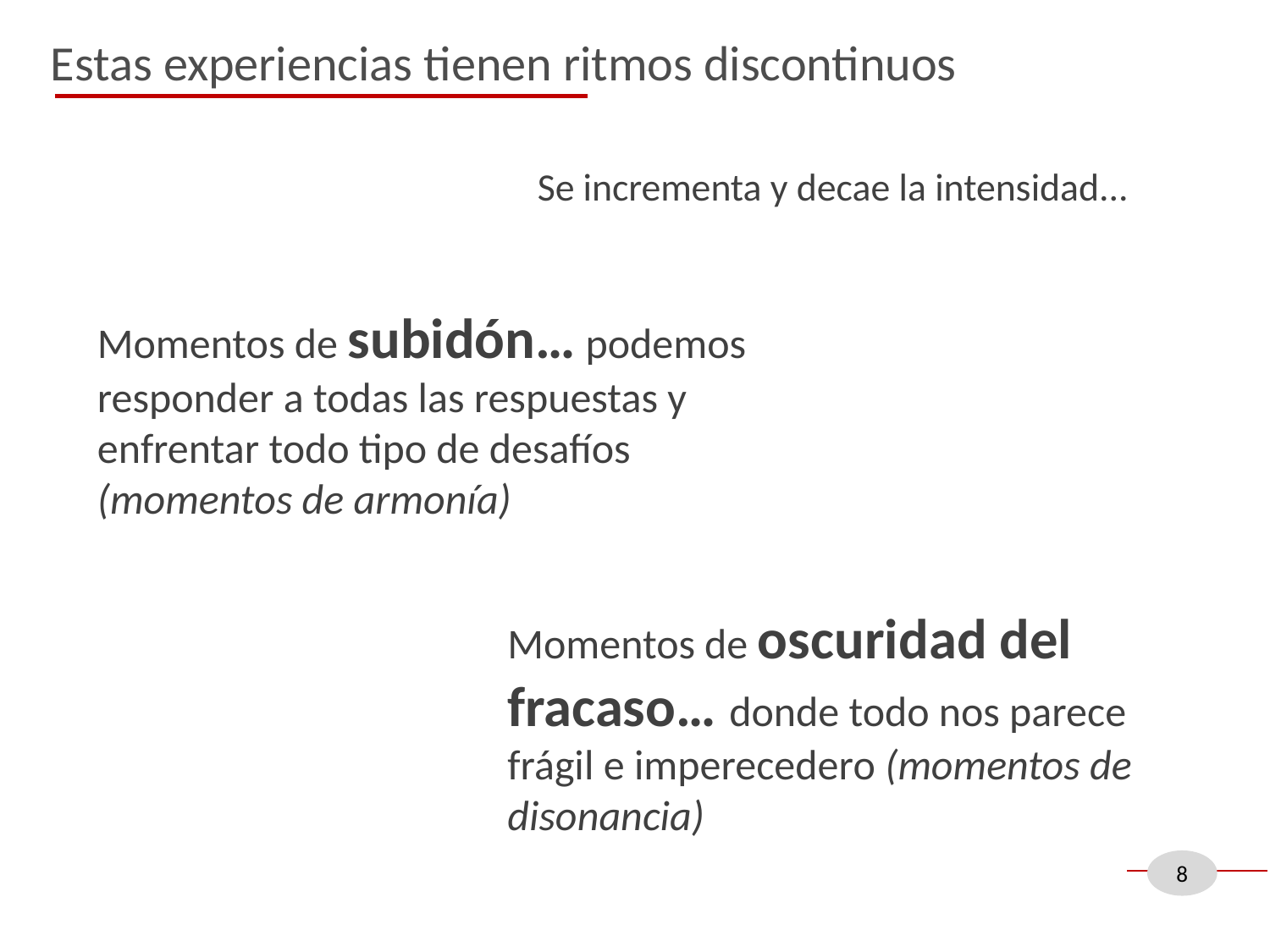

Estas experiencias tienen ritmos discontinuos
Se incrementa y decae la intensidad...
Momentos de subidón… podemos responder a todas las respuestas y enfrentar todo tipo de desafíos (momentos de armonía)
Momentos de oscuridad del fracaso… donde todo nos parece frágil e imperecedero (momentos de disonancia)
8